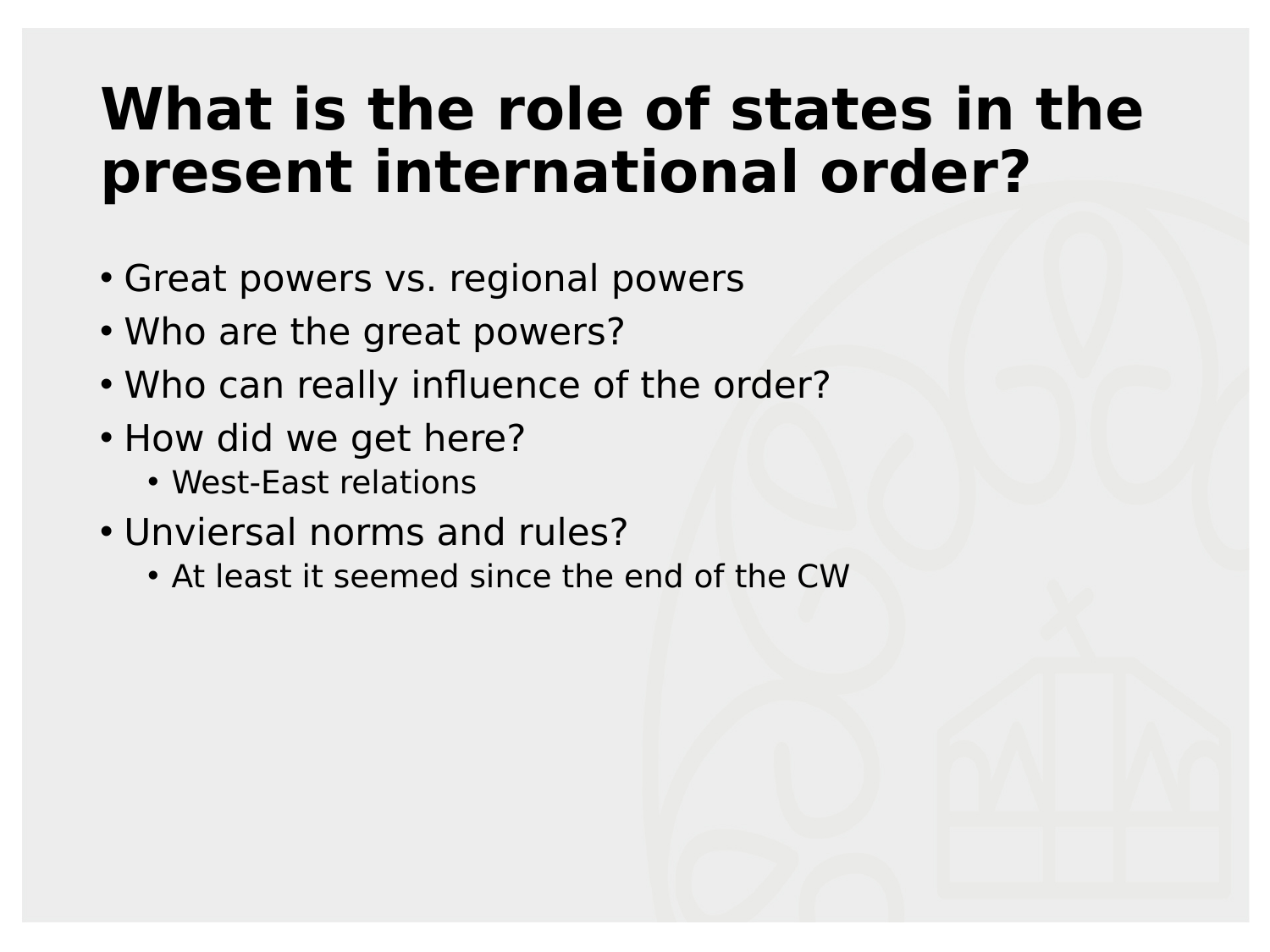

# What is the role of states in the present international order?
Great powers vs. regional powers
Who are the great powers?
Who can really influence of the order?
How did we get here?
West-East relations
Unviersal norms and rules?
At least it seemed since the end of the CW